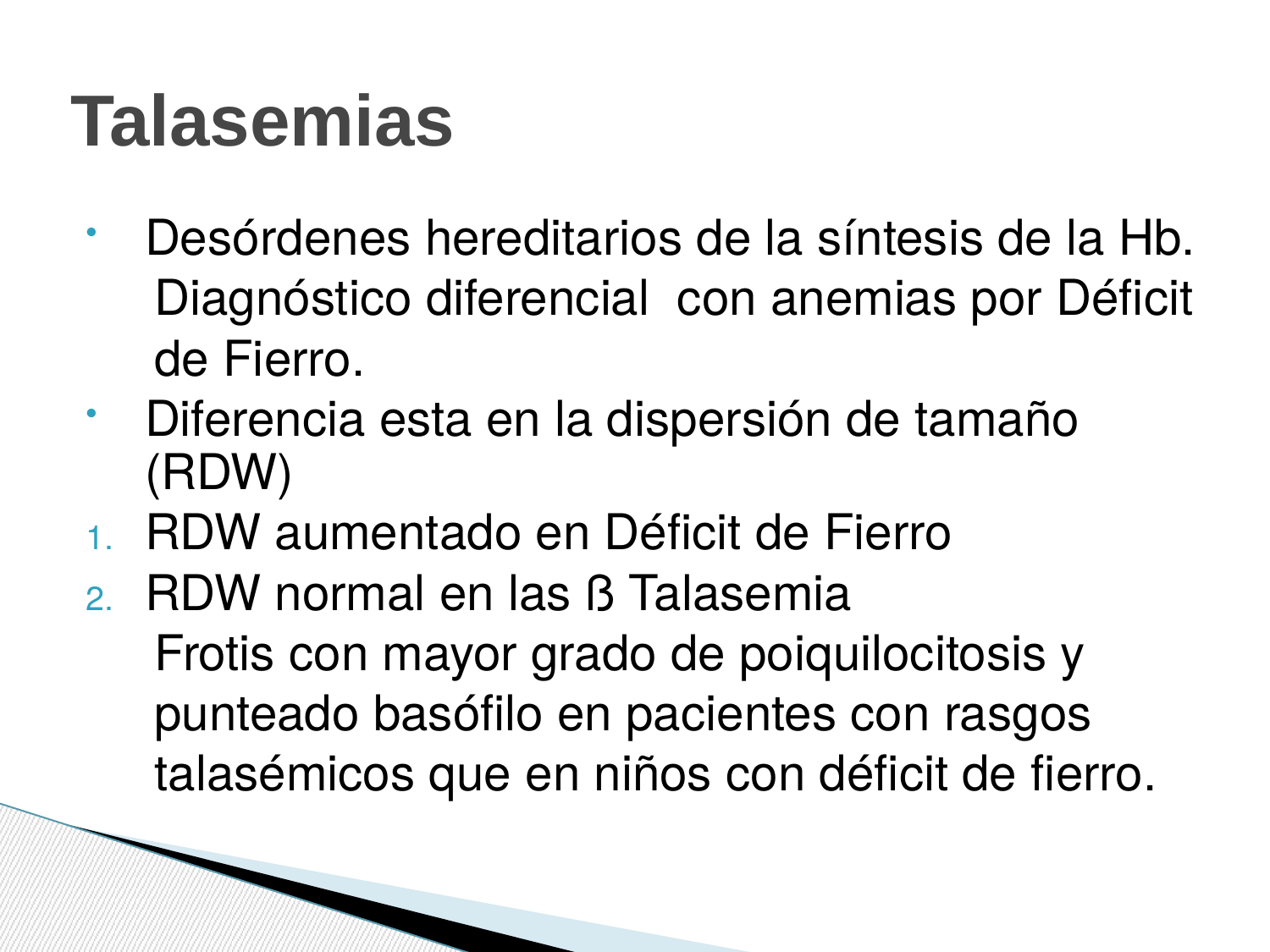

# Talasemias
Desórdenes hereditarios de la síntesis de la Hb.
     Diagnóstico diferencial  con anemias por Déficit
     de Fierro.
Diferencia esta en la dispersión de tamaño  (RDW)
RDW aumentado en Déficit de Fierro
RDW normal en las ß Talasemia
     Frotis con mayor grado de poiquilocitosis y
     punteado basófilo en pacientes con rasgos
     talasémicos que en niños con déficit de fierro.